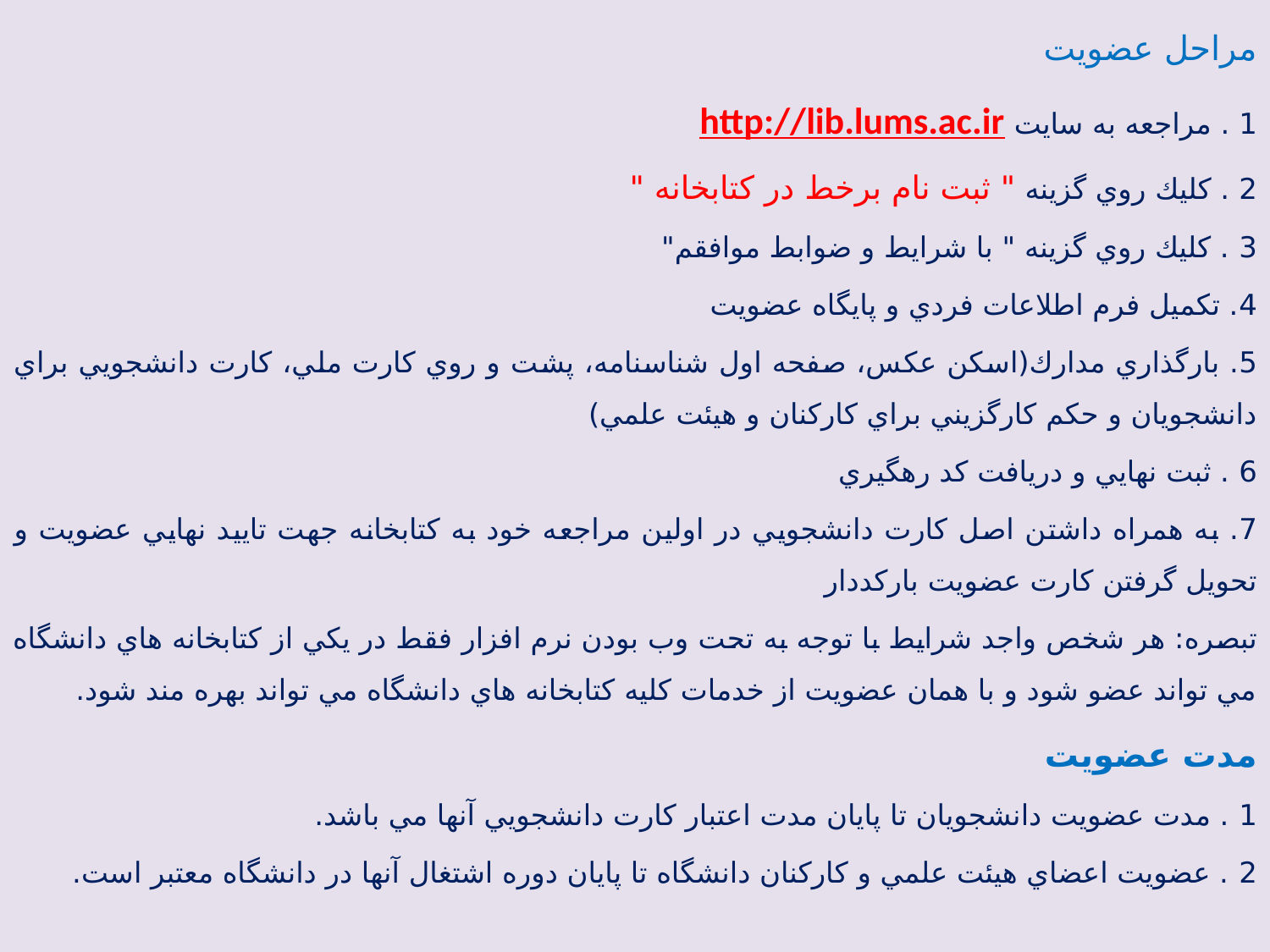

مراحل عضويت
1 . مراجعه به سايت http://lib.lums.ac.ir
2 . كليك روي گزينه " ثبت نام برخط در كتابخانه "
3 . كليك روي گزينه " با شرايط و ضوابط موافقم"
4. تكميل فرم اطلاعات فردي و پايگاه عضويت
5. بارگذاري مدارك(اسكن عكس، صفحه اول شناسنامه، پشت و روي كارت ملي، كارت دانشجويي براي دانشجويان و حكم كارگزيني براي كاركنان و هيئت علمي)
6 . ثبت نهايي و دريافت كد رهگيري
7. به همراه داشتن اصل كارت دانشجويي در اولين مراجعه خود به كتابخانه جهت تاييد نهايي عضويت و تحويل گرفتن كارت عضويت باركددار
تبصره: هر شخص واجد شرايط با توجه به تحت وب بودن نرم افزار فقط در يكي از كتابخانه هاي دانشگاه مي تواند عضو شود و با همان عضويت از خدمات كليه كتابخانه هاي دانشگاه مي تواند بهره مند شود.
مدت عضويت
1 . مدت عضويت دانشجويان تا پايان مدت اعتبار كارت دانشجويي آنها مي باشد.
2 . عضويت اعضاي هيئت علمي و كاركنان دانشگاه تا پايان دوره اشتغال آنها در دانشگاه معتبر است.